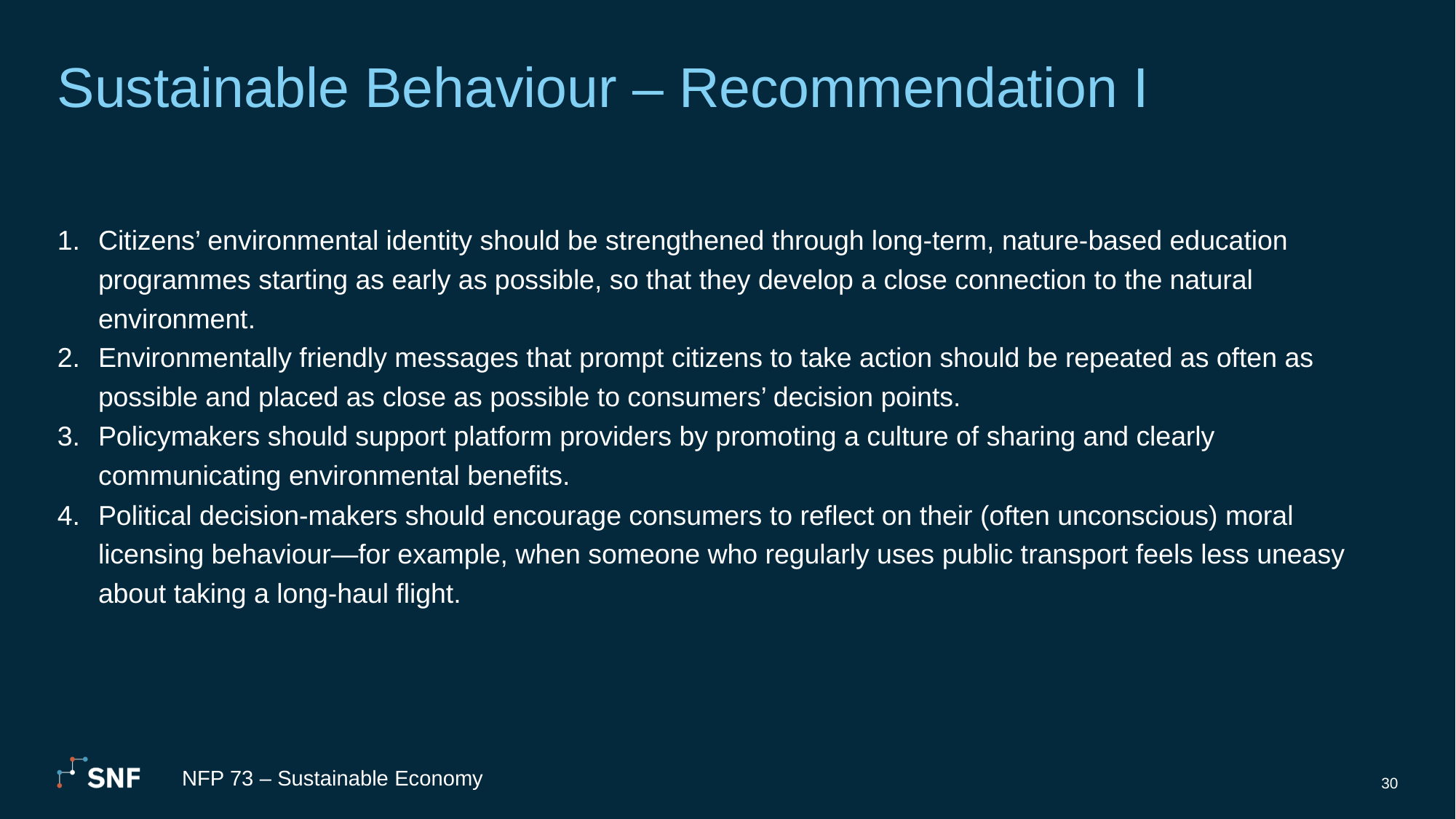

# Sustainable Behaviour – Recommendation I
Citizens’ environmental identity should be strengthened through long-term, nature-based education programmes starting as early as possible, so that they develop a close connection to the natural environment.
Environmentally friendly messages that prompt citizens to take action should be repeated as often as possible and placed as close as possible to consumers’ decision points.
Policymakers should support platform providers by promoting a culture of sharing and clearly communicating environmental benefits.
Political decision-makers should encourage consumers to reflect on their (often unconscious) moral licensing behaviour—for example, when someone who regularly uses public transport feels less uneasy about taking a long-haul flight.
NFP 73 – Sustainable Economy
30